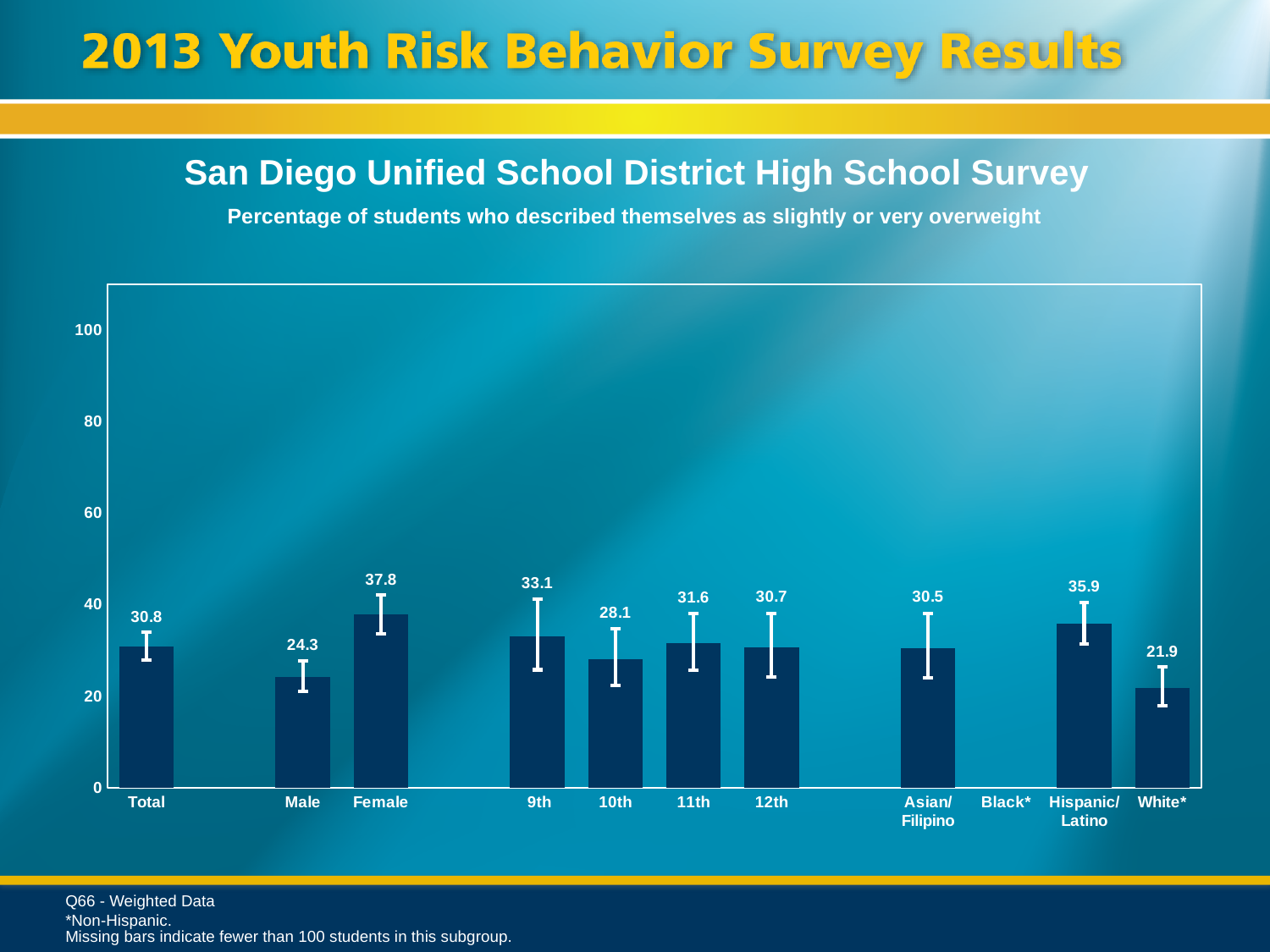

San Diego Unified School District High School Survey
Percentage of students who described themselves as slightly or very overweight

### Chart

| Category | Series 1 |
|---|---|
| Total | 30.8 |
|  | None |
| Male | 24.3 |
| Female | 37.8 |
|  | None |
|  9th | 33.1 |
| 10th | 28.1 |
| 11th | 31.6 |
| 12th | 30.7 |
|  | None |
| Asian/ Filipino | 30.5 |
| Black* | None |
| Hispanic/
Latino | 35.9 |
| White* | 21.9 |
Q66 - Weighted Data
*Non-Hispanic.
Missing bars indicate fewer than 100 students in this subgroup.